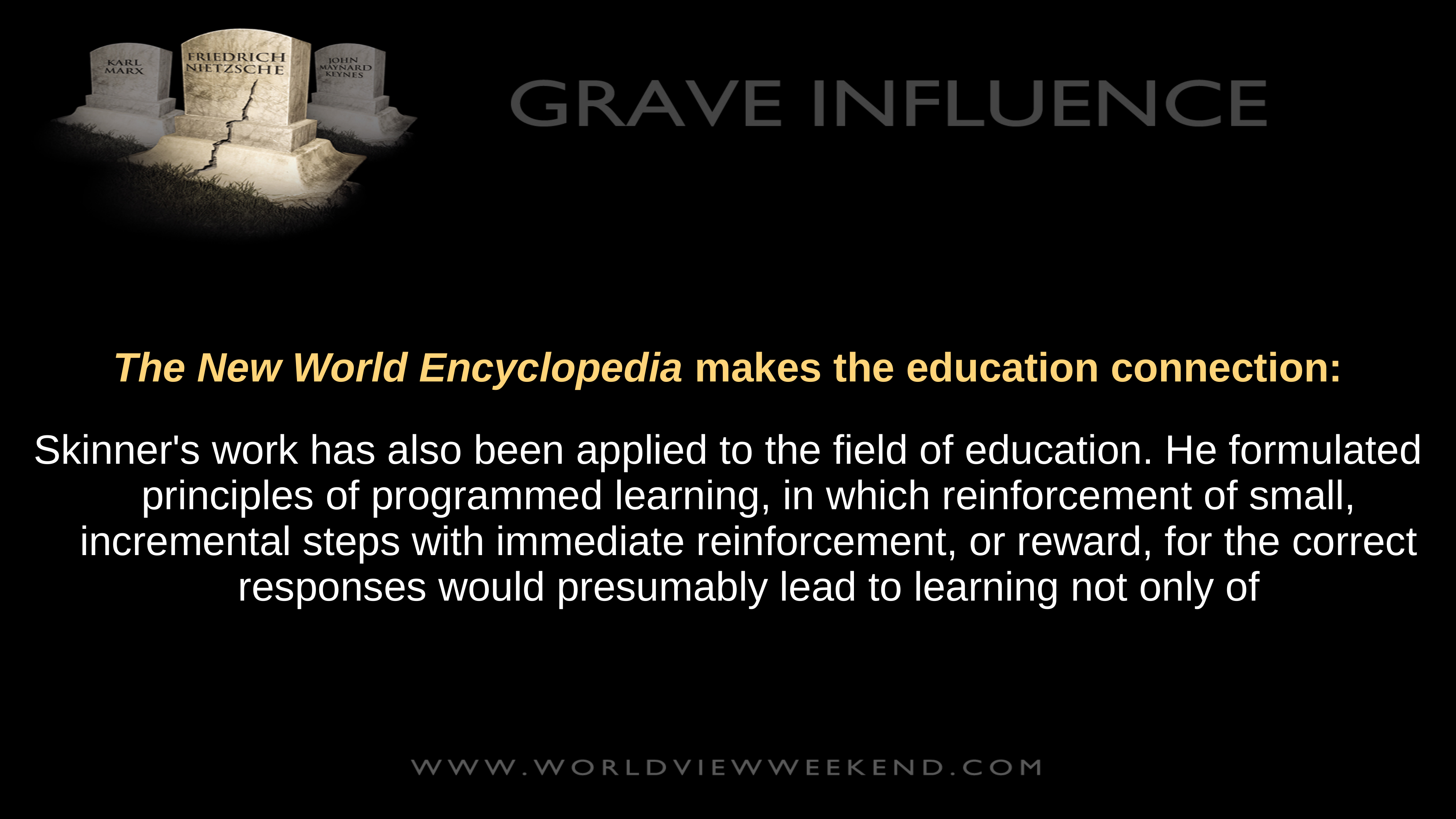

The New World Encyclopedia makes the education connection:
Skinner's work has also been applied to the field of education. He formulated principles of programmed learning, in which reinforcement of small, incremental steps with immediate reinforcement, or reward, for the correct responses would presumably lead to learning not only of